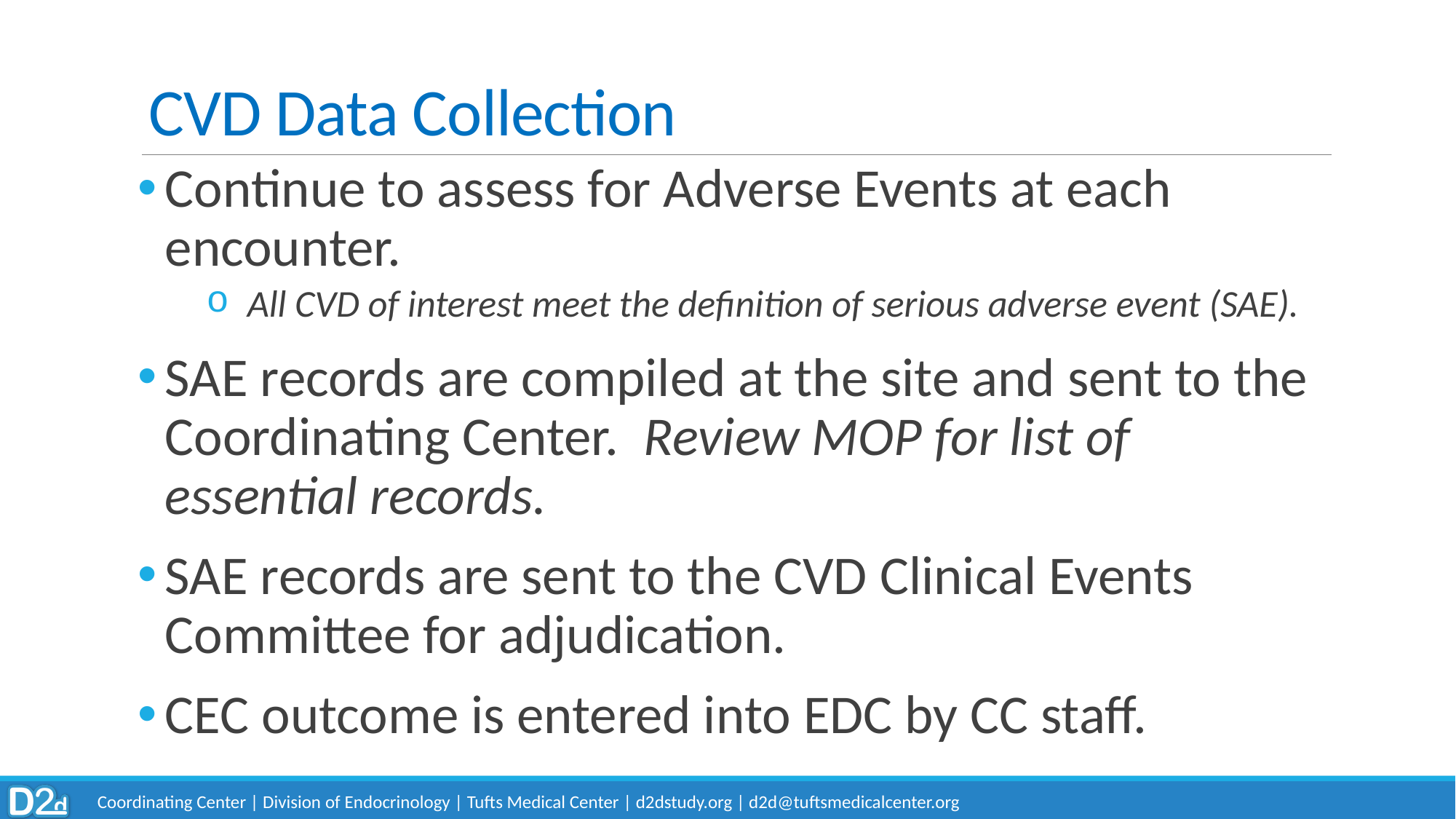

# CVD Data Collection
Continue to assess for Adverse Events at each encounter.
All CVD of interest meet the definition of serious adverse event (SAE).
SAE records are compiled at the site and sent to the Coordinating Center.  Review MOP for list of essential records.
SAE records are sent to the CVD Clinical Events Committee for adjudication.
CEC outcome is entered into EDC by CC staff.